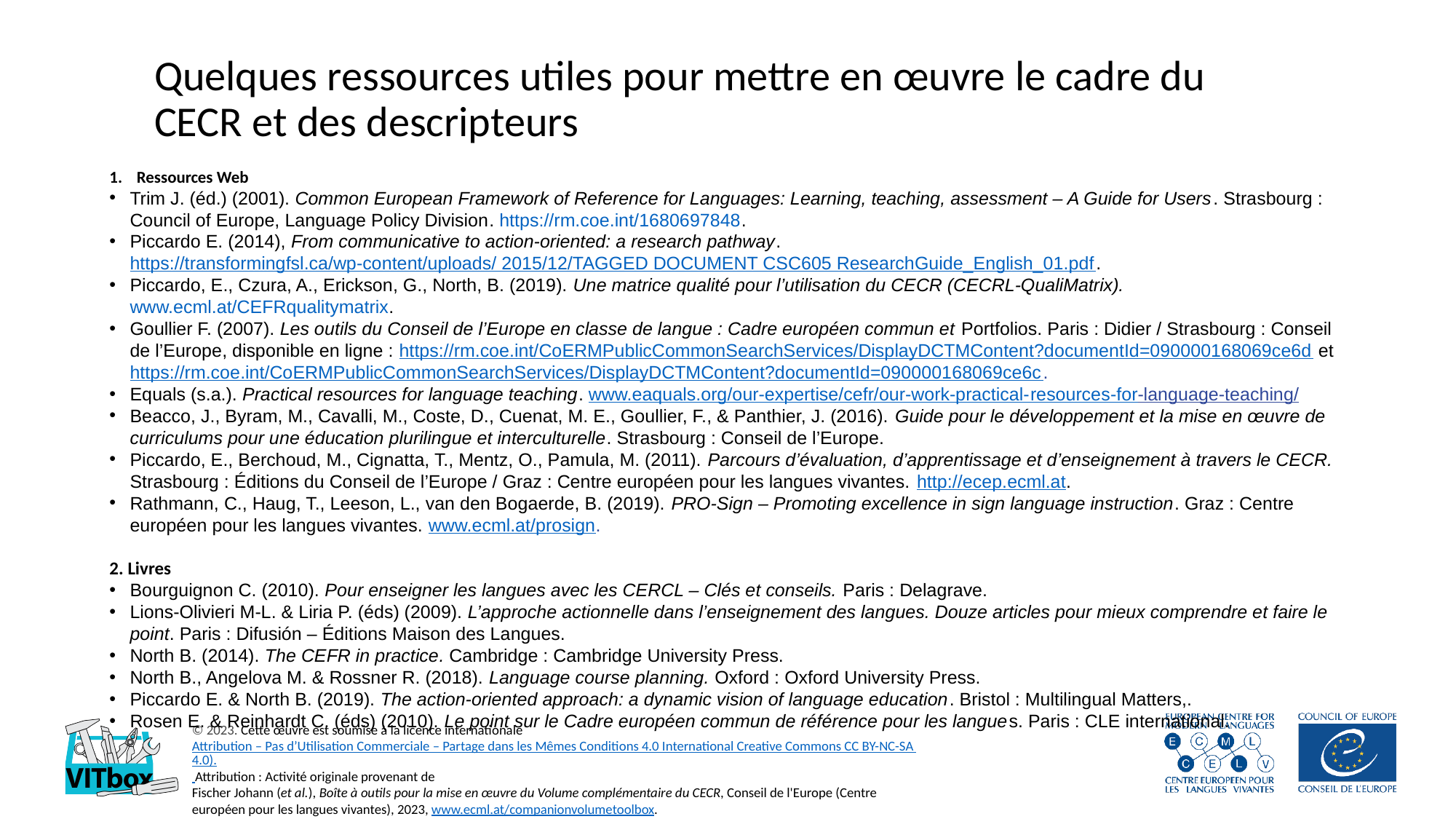

# Quelques ressources utiles pour mettre en œuvre le cadre du CECR et des descripteurs
Ressources Web
Trim J. (éd.) (2001). Common European Framework of Reference for Languages: Learning, teaching, assessment – A Guide for Users. Strasbourg : Council of Europe, Language Policy Division. https://rm.coe.int/1680697848.
Piccardo E. (2014), From communicative to action-oriented: a research pathway. https://transformingfsl.ca/wp-content/uploads/ 2015/12/TAGGED DOCUMENT CSC605 ResearchGuide_English_01.pdf.
Piccardo, E., Czura, A., Erickson, G., North, B. (2019). Une matrice qualité pour l’utilisation du CECR (CECRL-QualiMatrix). www.ecml.at/CEFRqualitymatrix.
Goullier F. (2007). Les outils du Conseil de l’Europe en classe de langue : Cadre européen commun et Portfolios. Paris : Didier / Strasbourg : Conseil de l’Europe, disponible en ligne : https://rm.coe.int/CoERMPublicCommonSearchServices/DisplayDCTMContent?documentId=090000168069ce6d et https://rm.coe.int/CoERMPublicCommonSearchServices/DisplayDCTMContent?documentId=090000168069ce6c.
Equals (s.a.). Practical resources for language teaching. www.eaquals.org/our-expertise/cefr/our-work-practical-resources-for-language-teaching/
Beacco, J., Byram, M., Cavalli, M., Coste, D., Cuenat, M. E., Goullier, F., & Panthier, J. (2016). Guide pour le développement et la mise en œuvre de curriculums pour une éducation plurilingue et interculturelle. Strasbourg : Conseil de l’Europe.
Piccardo, E., Berchoud, M., Cignatta, T., Mentz, O., Pamula, M. (2011). Parcours d’évaluation, d’apprentissage et d’enseignement à travers le CECR. Strasbourg : Éditions du Conseil de l’Europe / Graz : Centre européen pour les langues vivantes. http://ecep.ecml.at.
Rathmann, C., Haug, T., Leeson, L., van den Bogaerde, B. (2019). PRO-Sign – Promoting excellence in sign language instruction. Graz : Centre européen pour les langues vivantes. www.ecml.at/prosign.

2. Livres
Bourguignon C. (2010). Pour enseigner les langues avec les CERCL – Clés et conseils. Paris : Delagrave.
Lions-Olivieri M-L. & Liria P. (éds) (2009). L’approche actionnelle dans l’enseignement des langues. Douze articles pour mieux comprendre et faire le point. Paris : Difusión – Éditions Maison des Langues.
North B. (2014). The CEFR in practice. Cambridge : Cambridge University Press.
North B., Angelova M. & Rossner R. (2018). Language course planning. Oxford : Oxford University Press.
Piccardo E. & North B. (2019). The action-oriented approach: a dynamic vision of language education. Bristol : Multilingual Matters,.
Rosen E. & Reinhardt C. (éds) (2010). Le point sur le Cadre européen commun de référence pour les langues. Paris : CLE international.